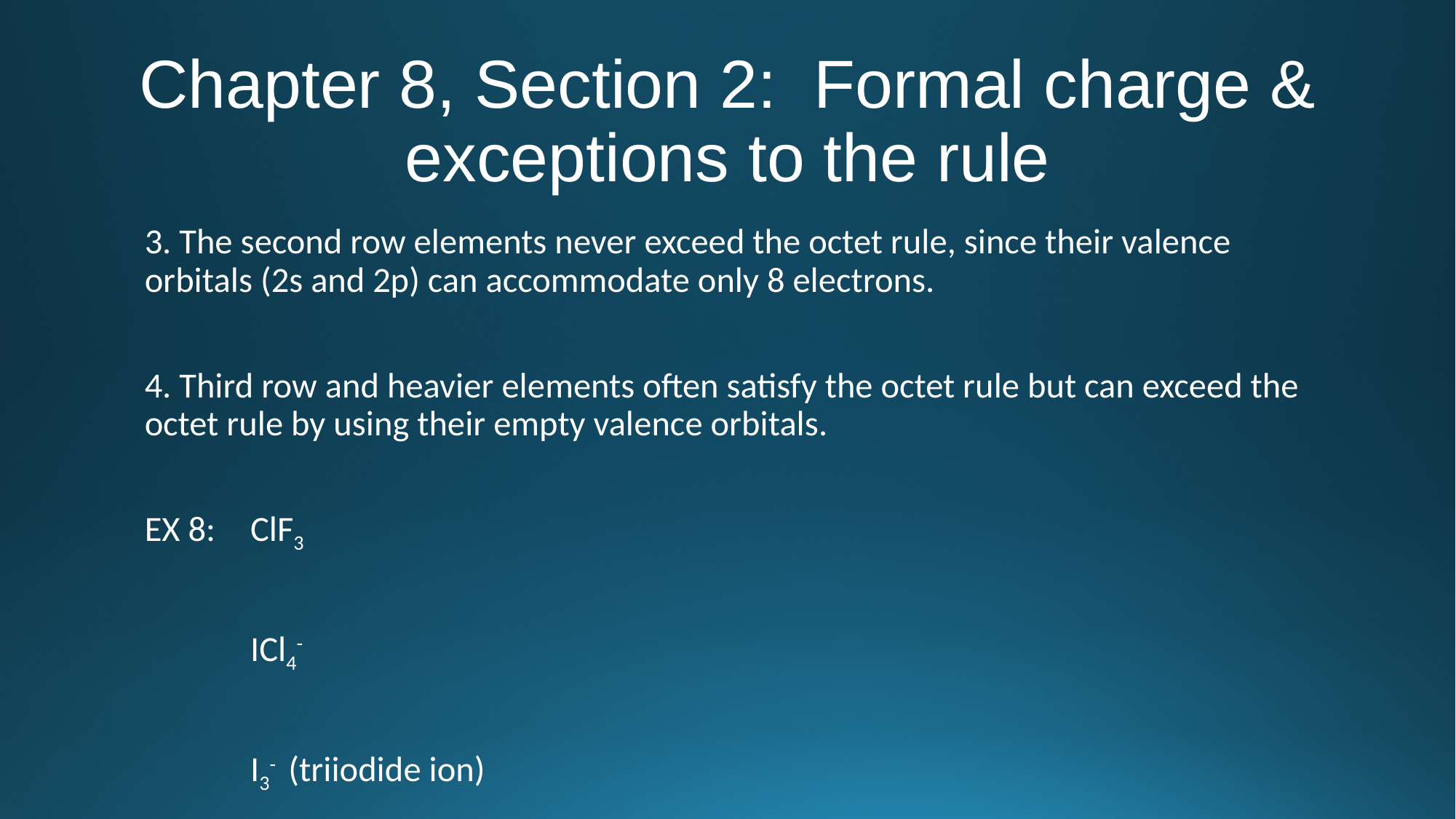

# Chapter 8, Section 2:  Formal charge & exceptions to the rule
3. The second row elements never exceed the octet rule, since their valence orbitals (2s and 2p) can accommodate only 8 electrons.

4. Third row and heavier elements often satisfy the octet rule but can exceed the octet rule by using their empty valence orbitals.

EX 8:		ClF3

		ICl4-

		I3-  (triiodide ion)